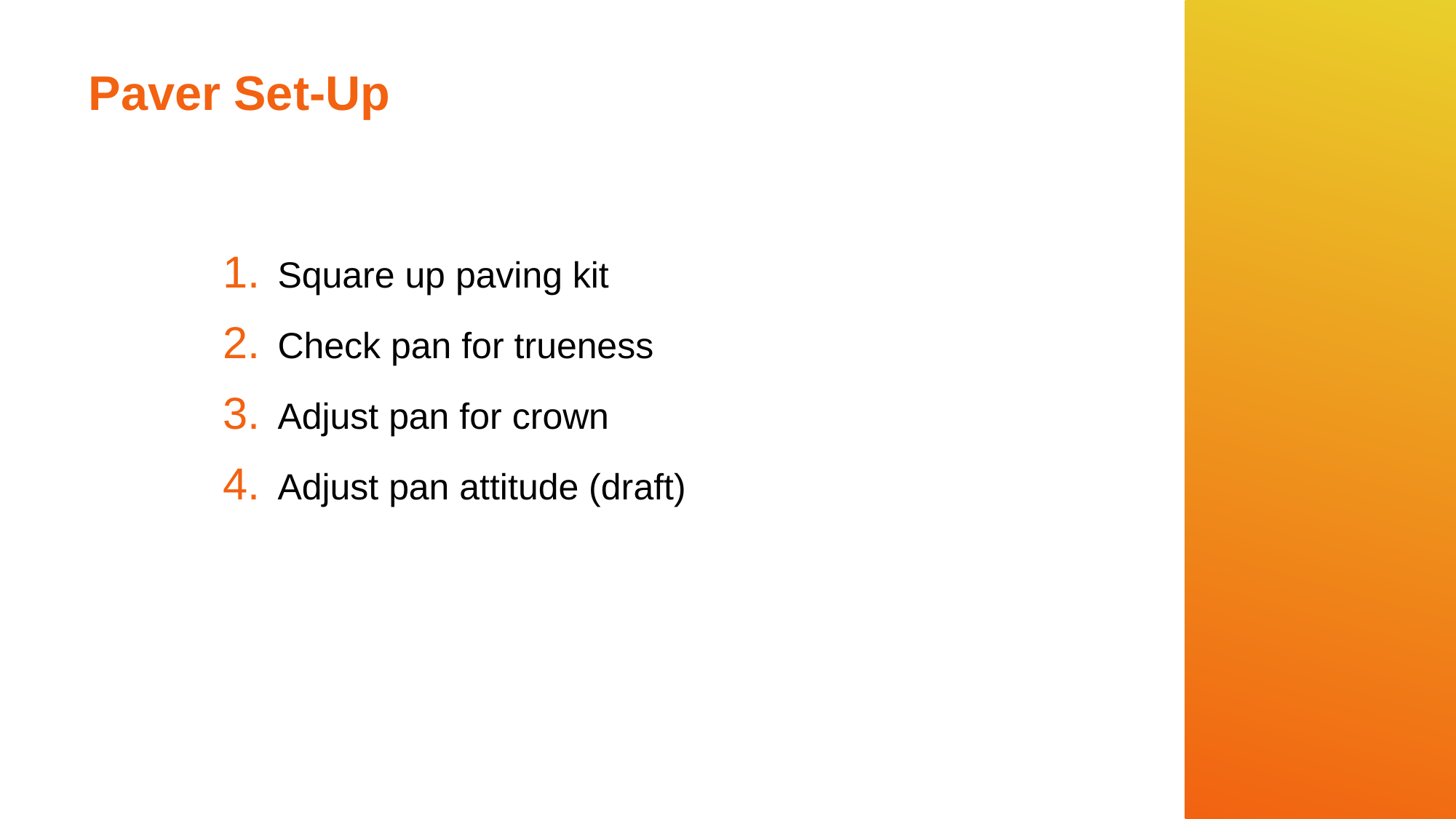

# Paver Set-Up
Square up paving kit
Check pan for trueness
Adjust pan for crown
Adjust pan attitude (draft)